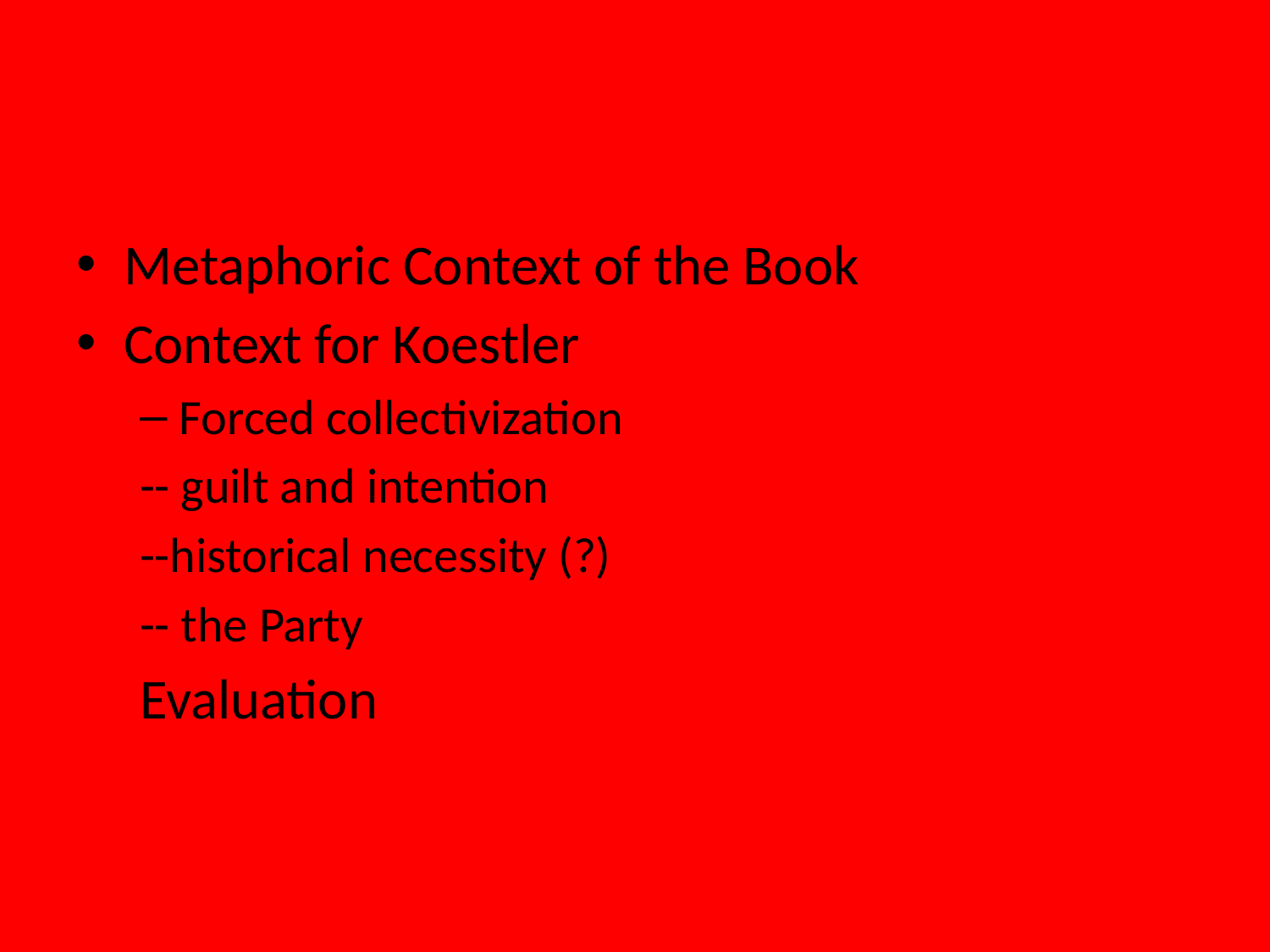

#
Metaphoric Context of the Book
Context for Koestler
Forced collectivization
-- guilt and intention
--historical necessity (?)
-- the Party
Evaluation